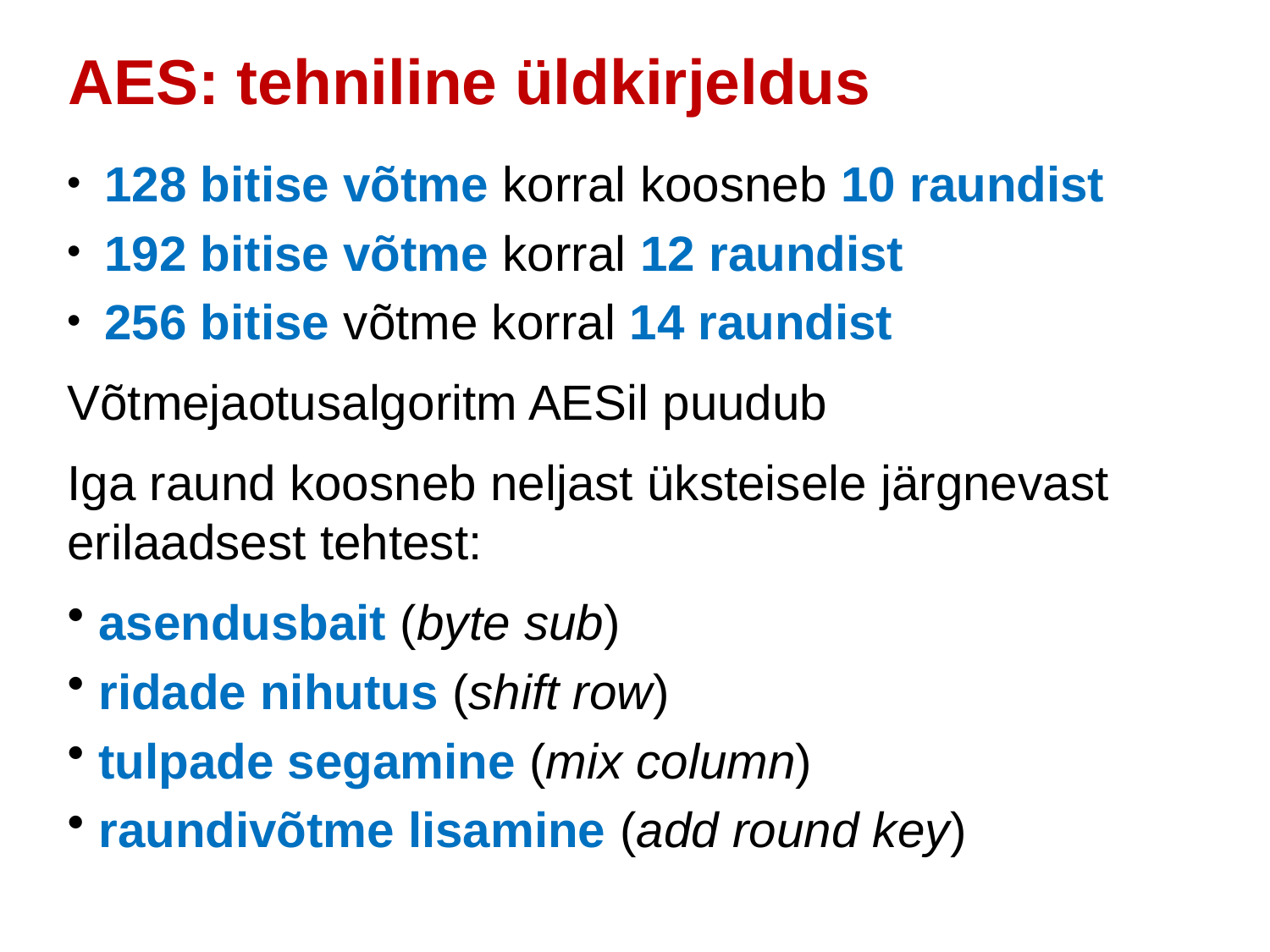

AES: tehniline üldkirjeldus
128 bitise võtme korral koosneb 10 raundist
192 bitise võtme korral 12 raundist
256 bitise võtme korral 14 raundist
Võtmejaotusalgoritm AESil puudub
Iga raund koosneb neljast üksteisele järgnevast erilaadsest tehtest:
 asendusbait (byte sub)
 ridade nihutus (shift row)
 tulpade segamine (mix column)
 raundivõtme lisamine (add round key)